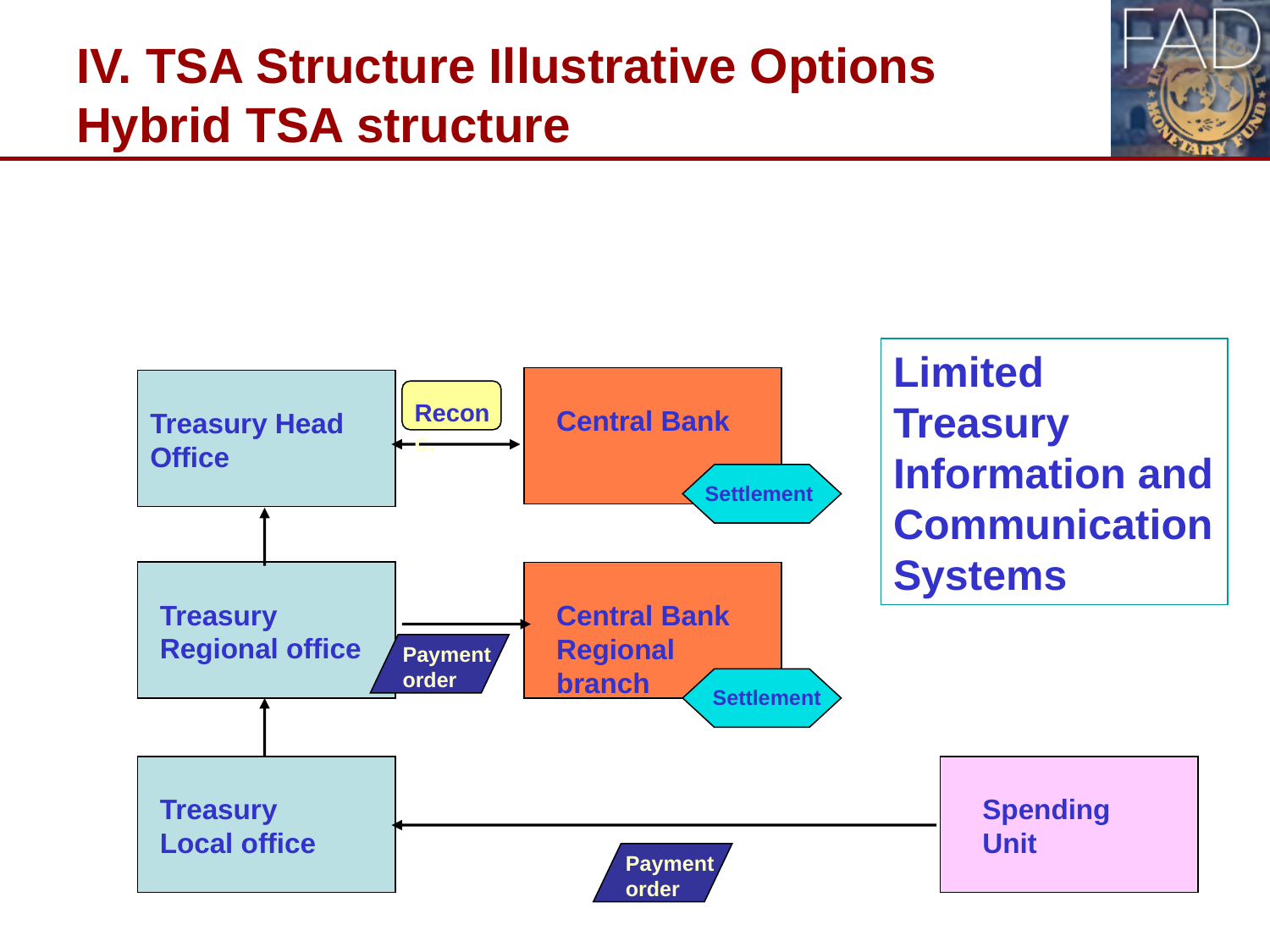

# IV. TSA Structure Illustrative Options Hybrid TSA structure
Limited Treasury Information and Communication Systems

Central Bank

Treasury Head Office

Reconc.

Settlement

Treasury Regional office

Central Bank Regional branch

Payment order

Settlement

Treasury Local office

Spending Unit

Payment order
16